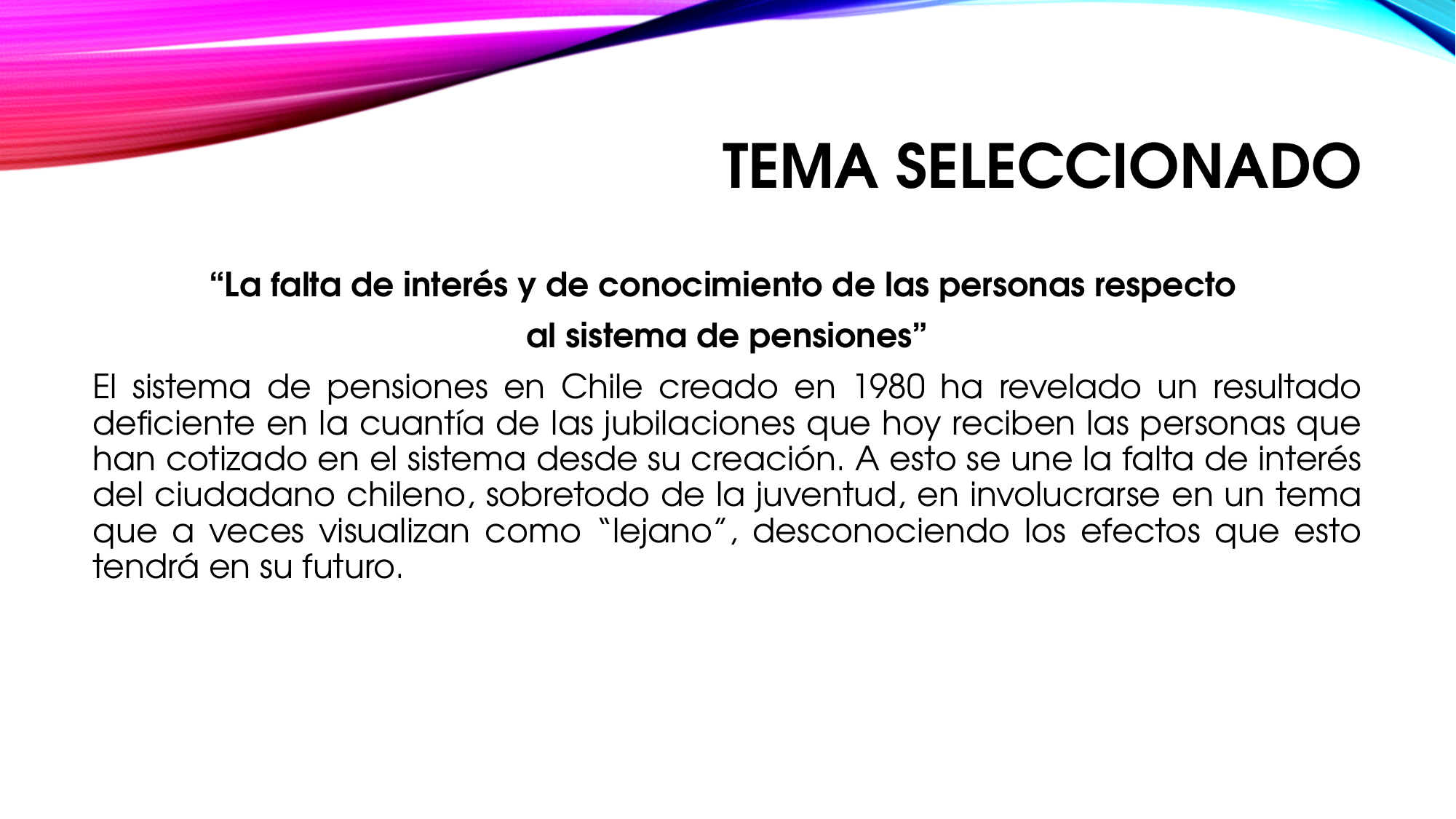

# Tema seleccionado
“La falta de interés y de conocimiento de las personas respecto
al sistema de pensiones”
El sistema de pensiones en Chile creado en 1980 ha revelado un resultado deficiente en la cuantía de las jubilaciones que hoy reciben las personas que han cotizado en el sistema desde su creación. A esto se une la falta de interés del ciudadano chileno, sobretodo de la juventud, en involucrarse en un tema que a veces visualizan como “lejano”, desconociendo los efectos que esto tendrá en su futuro.